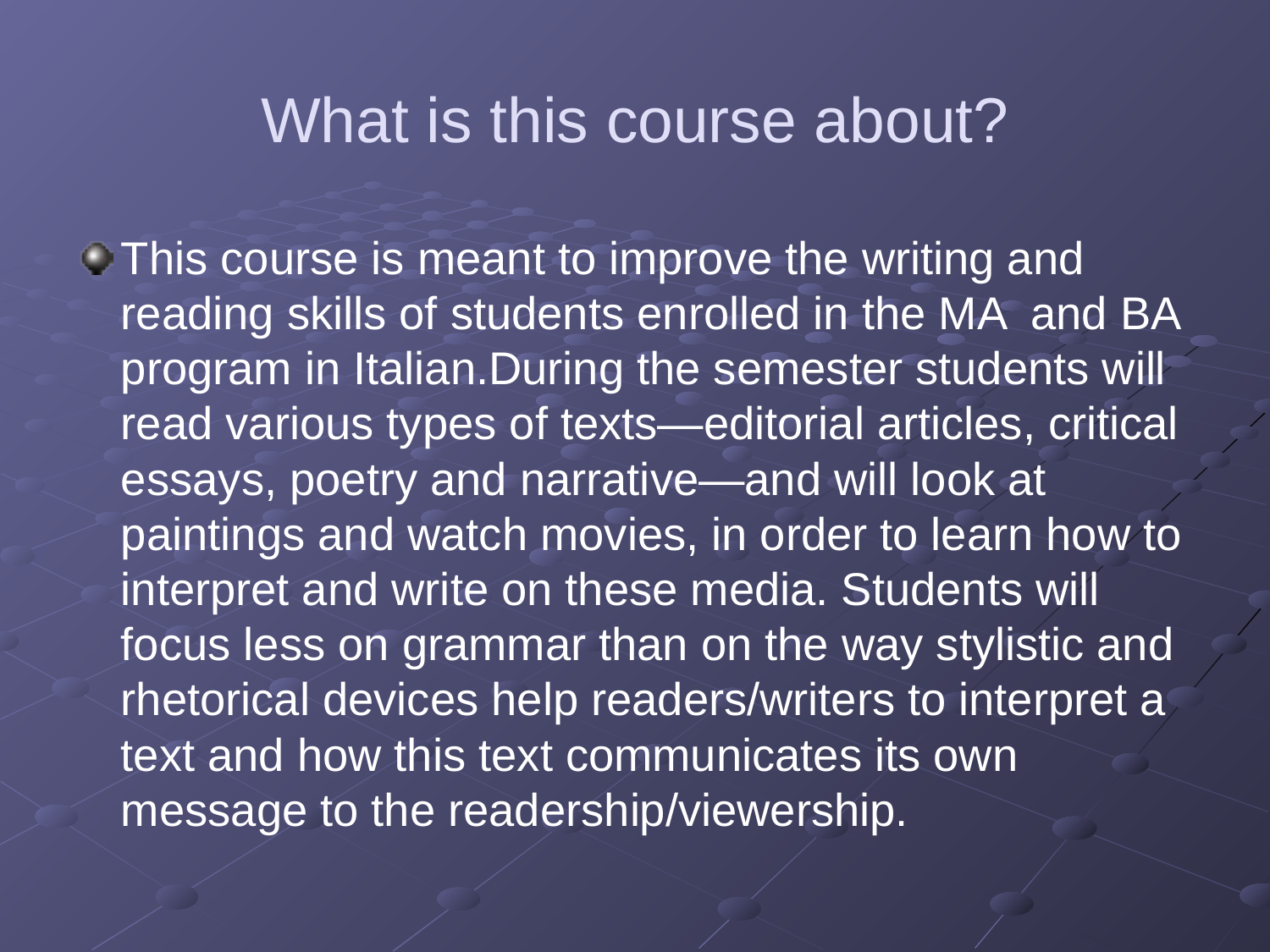

# What is this course about?
This course is meant to improve the writing and reading skills of students enrolled in the MA  and BA program in Italian. During the semester students will read various types of texts—editorial articles, critical essays, poetry and narrative—and will look at paintings and watch movies, in order to learn how to interpret and write on these media. Students will focus less on grammar than on the way stylistic and rhetorical devices help readers/writers to interpret a text and how this text communicates its own message to the readership/viewership.